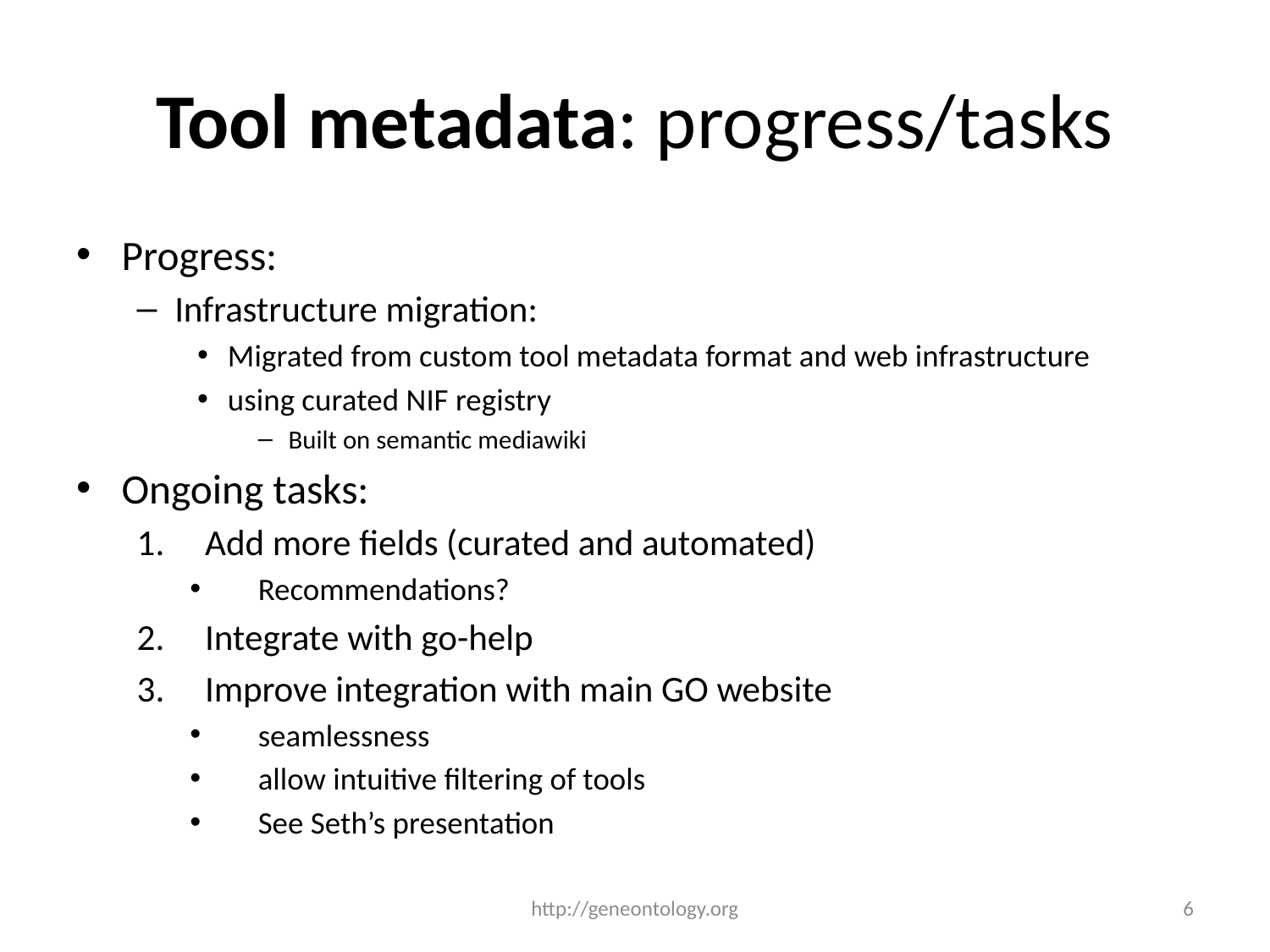

# Tool metadata: progress/tasks
Progress:
Infrastructure migration:
Migrated from custom tool metadata format and web infrastructure
using curated NIF registry
Built on semantic mediawiki
Ongoing tasks:
Add more fields (curated and automated)
Recommendations?
Integrate with go-help
Improve integration with main GO website
seamlessness
allow intuitive filtering of tools
See Seth’s presentation
http://geneontology.org
6